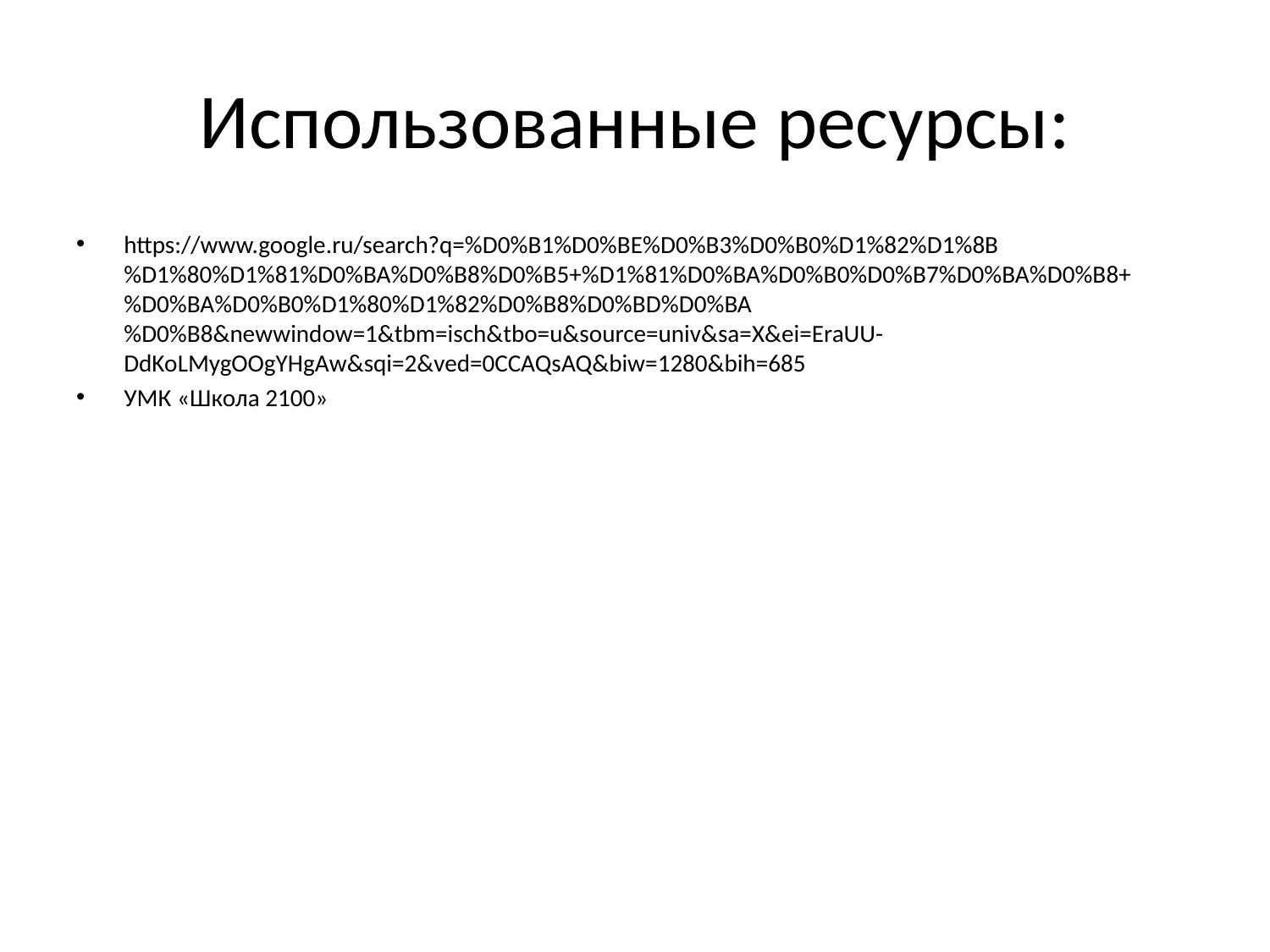

# Использованные ресурсы:
https://www.google.ru/search?q=%D0%B1%D0%BE%D0%B3%D0%B0%D1%82%D1%8B%D1%80%D1%81%D0%BA%D0%B8%D0%B5+%D1%81%D0%BA%D0%B0%D0%B7%D0%BA%D0%B8+%D0%BA%D0%B0%D1%80%D1%82%D0%B8%D0%BD%D0%BA%D0%B8&newwindow=1&tbm=isch&tbo=u&source=univ&sa=X&ei=EraUU-DdKoLMygOOgYHgAw&sqi=2&ved=0CCAQsAQ&biw=1280&bih=685
УМК «Школа 2100»